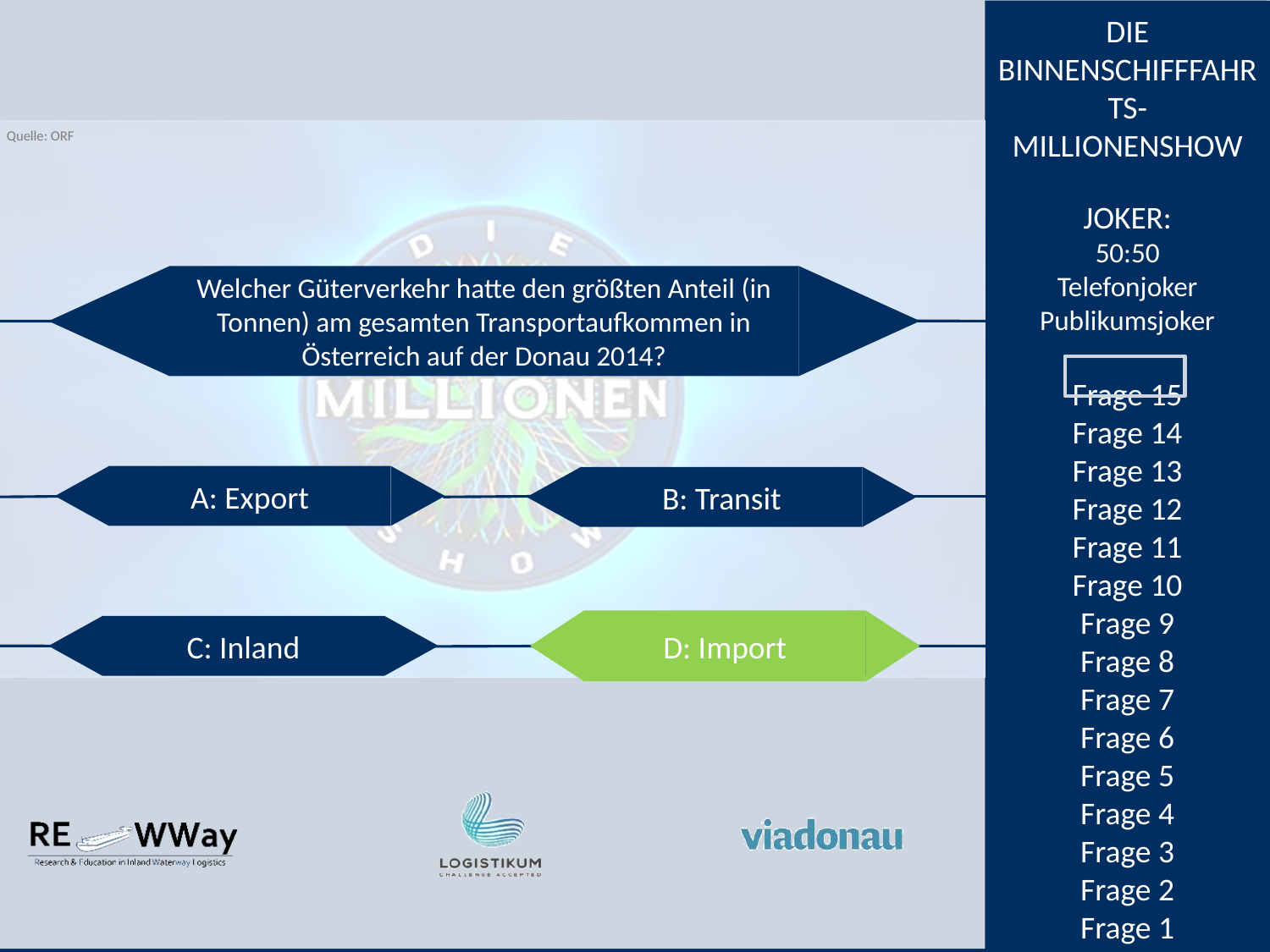

Welcher Güterverkehr hatte den größten Anteil (in Tonnen) am gesamten Transportaufkommen in Österreich auf der Donau 2014?

A: Export

B: Transit

D: Import

C: Inland

D: Import